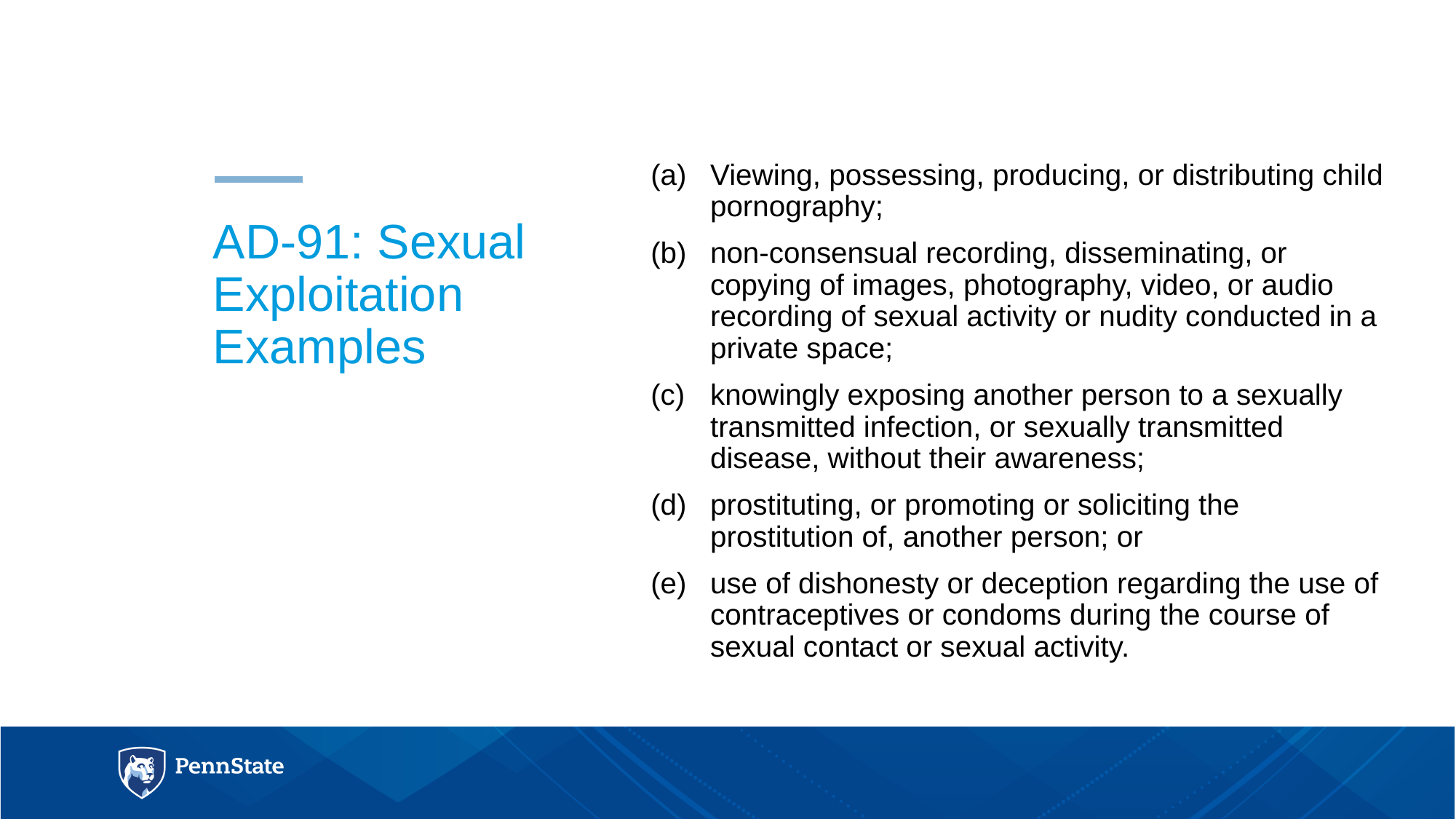

Viewing, possessing, producing, or distributing child pornography;
non-consensual recording, disseminating, or copying of images, photography, video, or audio recording of sexual activity or nudity conducted in a private space;
knowingly exposing another person to a sexually transmitted infection, or sexually transmitted disease, without their awareness;
prostituting, or promoting or soliciting the prostitution of, another person; or
use of dishonesty or deception regarding the use of contraceptives or condoms during the course of sexual contact or sexual activity.
# AD-91: Sexual Exploitation Examples